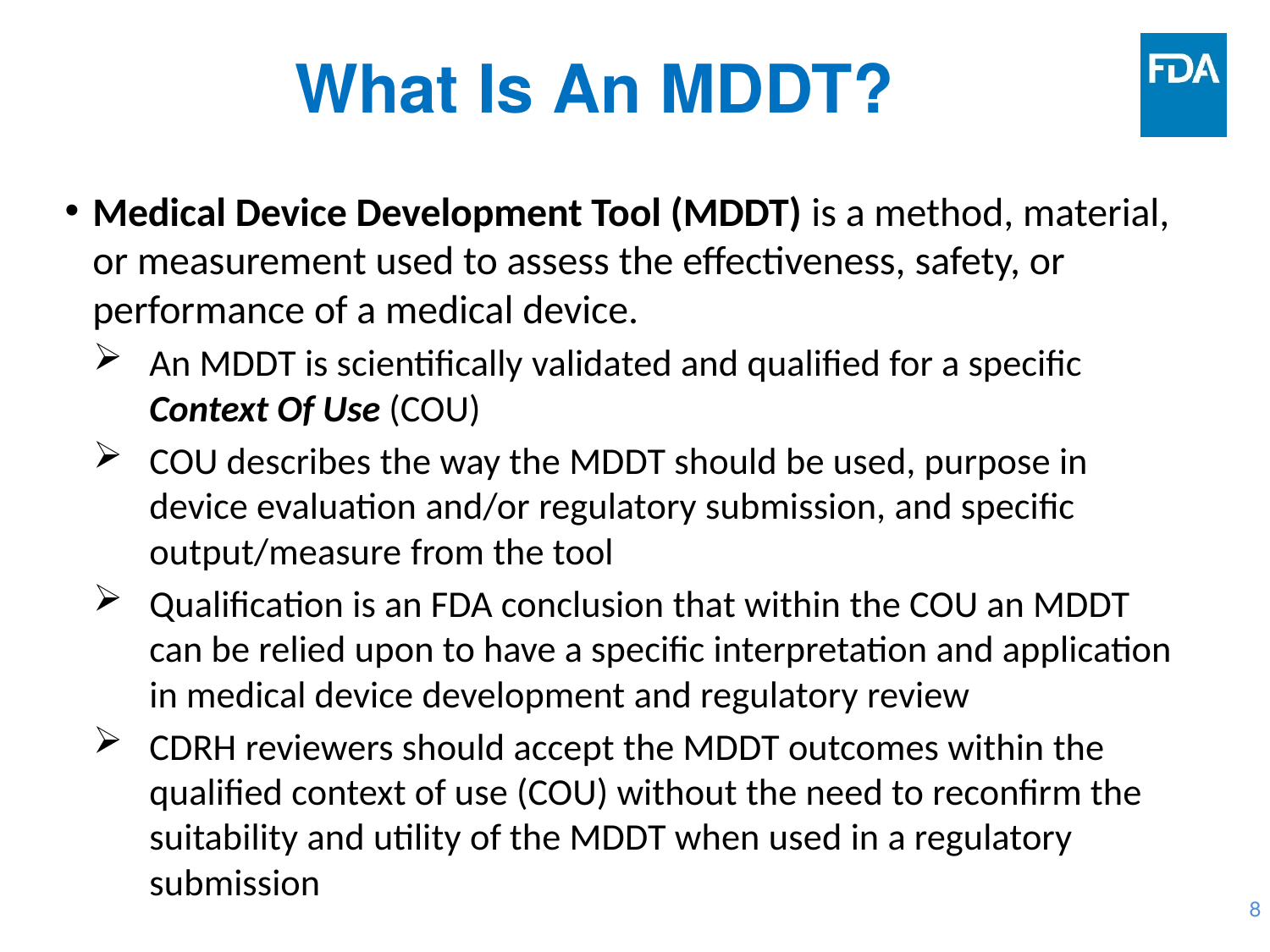

# What Is An MDDT?
Medical Device Development Tool (MDDT) is a method, material, or measurement used to assess the effectiveness, safety, or performance of a medical device.
An MDDT is scientifically validated and qualified for a specific Context Of Use (COU)
COU describes the way the MDDT should be used, purpose in device evaluation and/or regulatory submission, and specific output/measure from the tool
Qualification is an FDA conclusion that within the COU an MDDT can be relied upon to have a specific interpretation and application in medical device development and regulatory review
CDRH reviewers should accept the MDDT outcomes within the qualified context of use (COU) without the need to reconfirm the suitability and utility of the MDDT when used in a regulatory submission